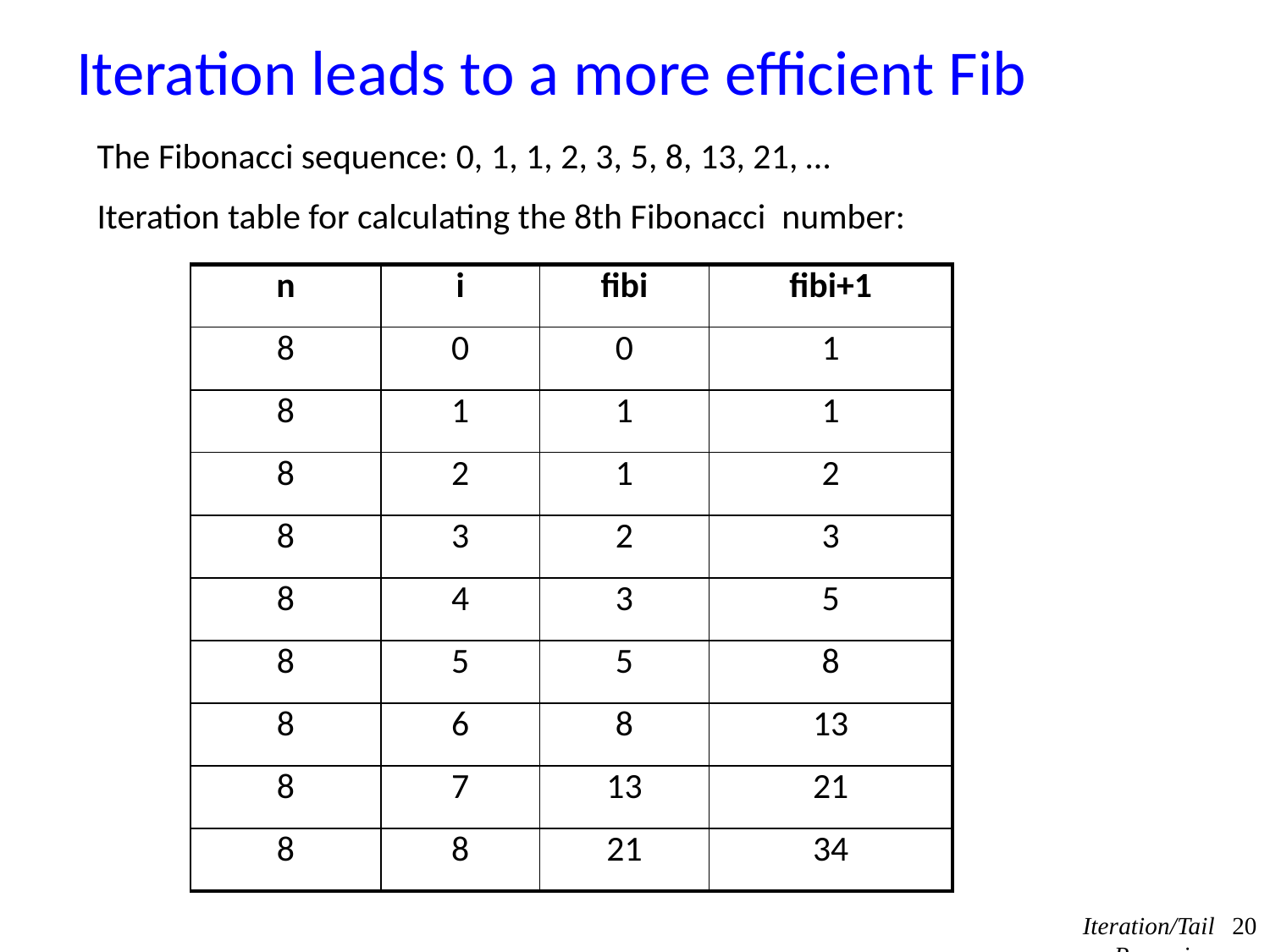

# Iteration leads to a more efficient Fib
The Fibonacci sequence: 0, 1, 1, 2, 3, 5, 8, 13, 21, …
Iteration table for calculating the 8th Fibonacci  number:
| n | i | fibi | fibi+1 |
| --- | --- | --- | --- |
| 8 | 0 | 0 | 1 |
| 8 | 1 | 1 | 1 |
| 8 | 2 | 1 | 2 |
| 8 | 3 | 2 | 3 |
| 8 | 4 | 3 | 5 |
| 8 | 5 | 5 | 8 |
| 8 | 6 | 8 | 13 |
| 8 | 7 | 13 | 21 |
| 8 | 8 | 21 | 34 |
Iteration/Tail Recursion
20